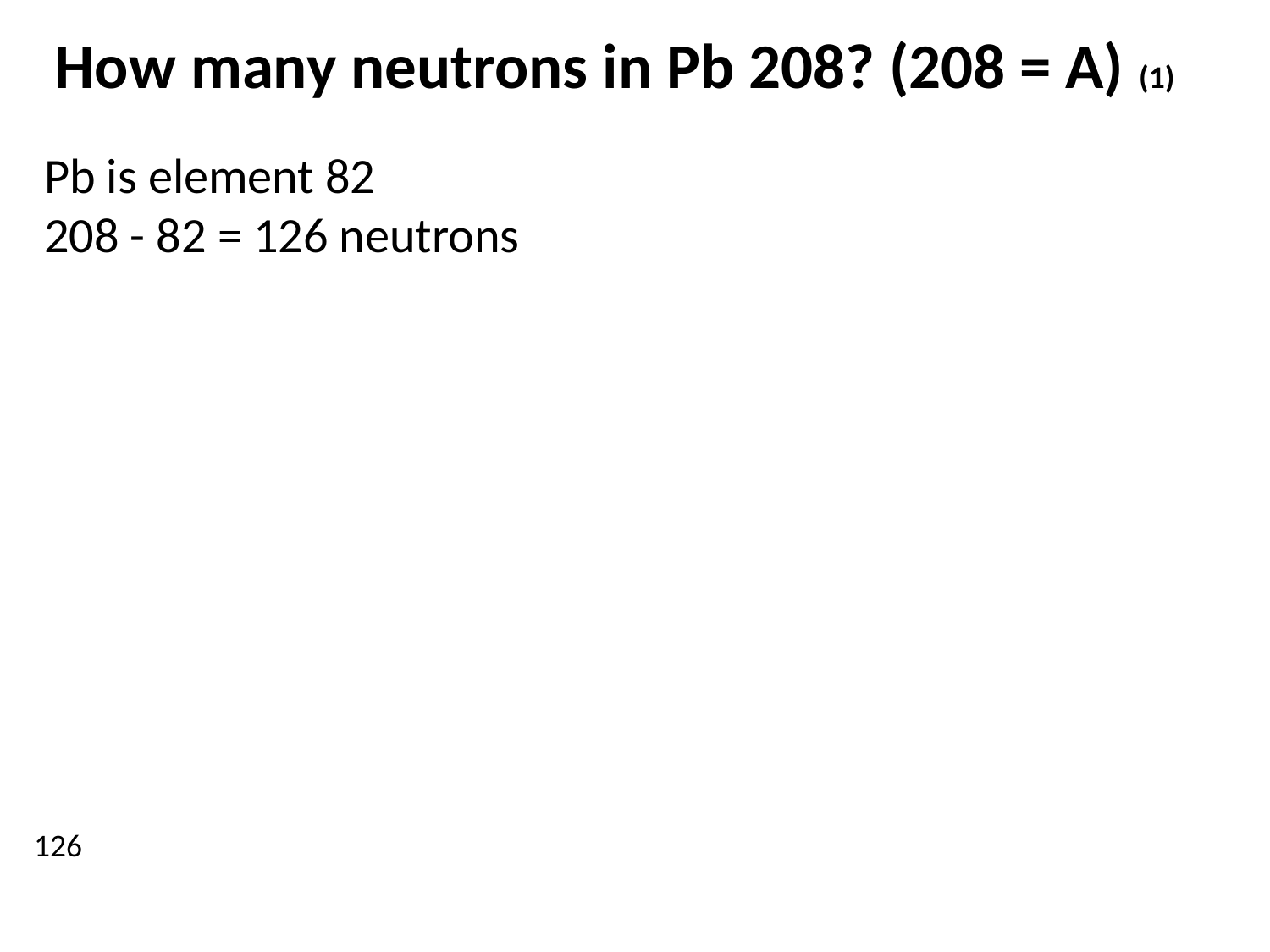

How many neutrons in Pb 208? (208 = A) (1)
Pb is element 82
208 - 82 = 126 neutrons
126